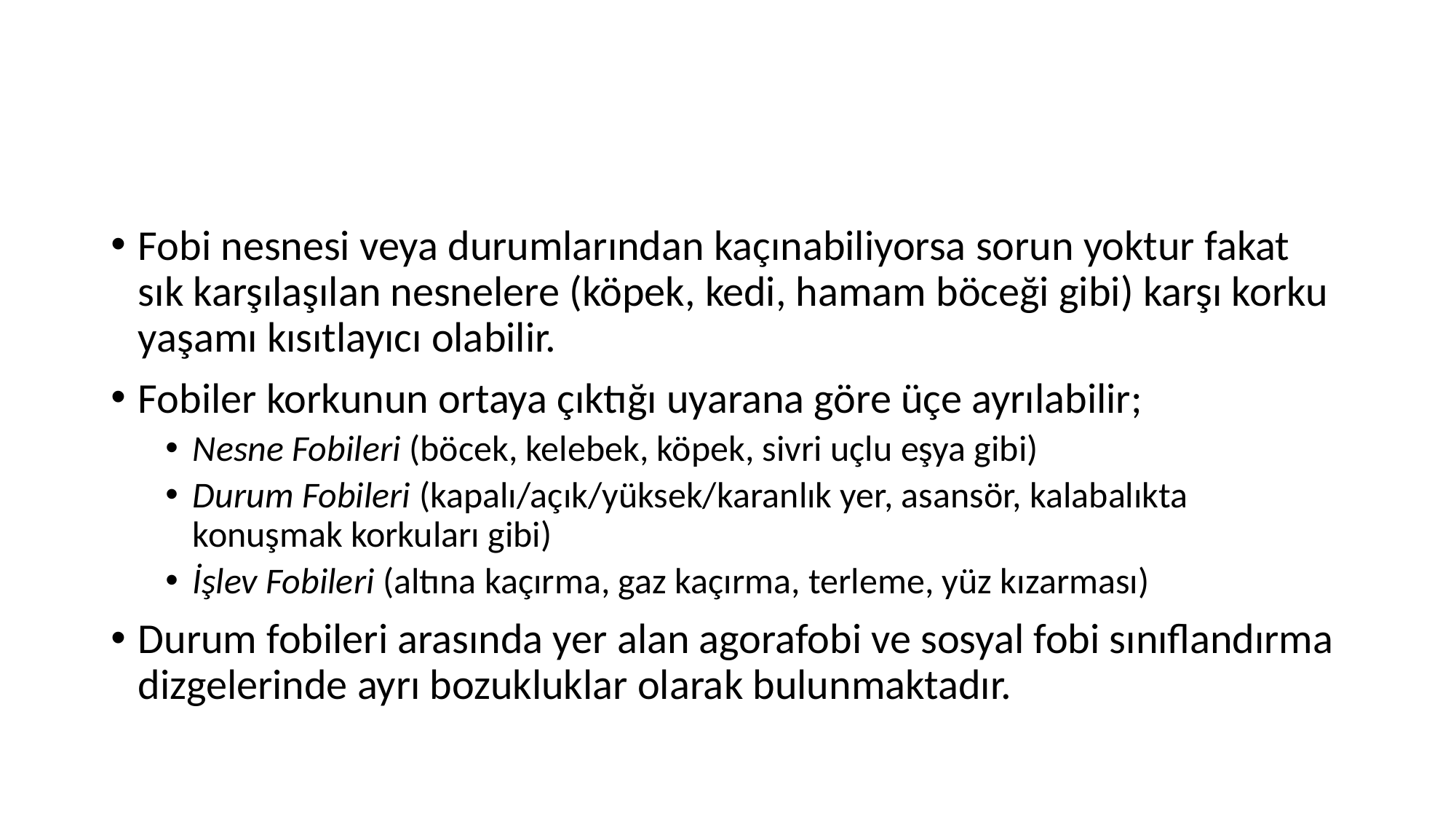

#
Fobi nesnesi veya durumlarından kaçınabiliyorsa sorun yoktur fakat sık karşılaşılan nesnelere (köpek, kedi, hamam böceği gibi) karşı korku yaşamı kısıtlayıcı olabilir.
Fobiler korkunun ortaya çıktığı uyarana göre üçe ayrılabilir;
Nesne Fobileri (böcek, kelebek, köpek, sivri uçlu eşya gibi)
Durum Fobileri (kapalı/açık/yüksek/karanlık yer, asansör, kalabalıkta konuşmak korkuları gibi)
İşlev Fobileri (altına kaçırma, gaz kaçırma, terleme, yüz kızarması)
Durum fobileri arasında yer alan agorafobi ve sosyal fobi sınıflandırma dizgelerinde ayrı bozukluklar olarak bulunmaktadır.